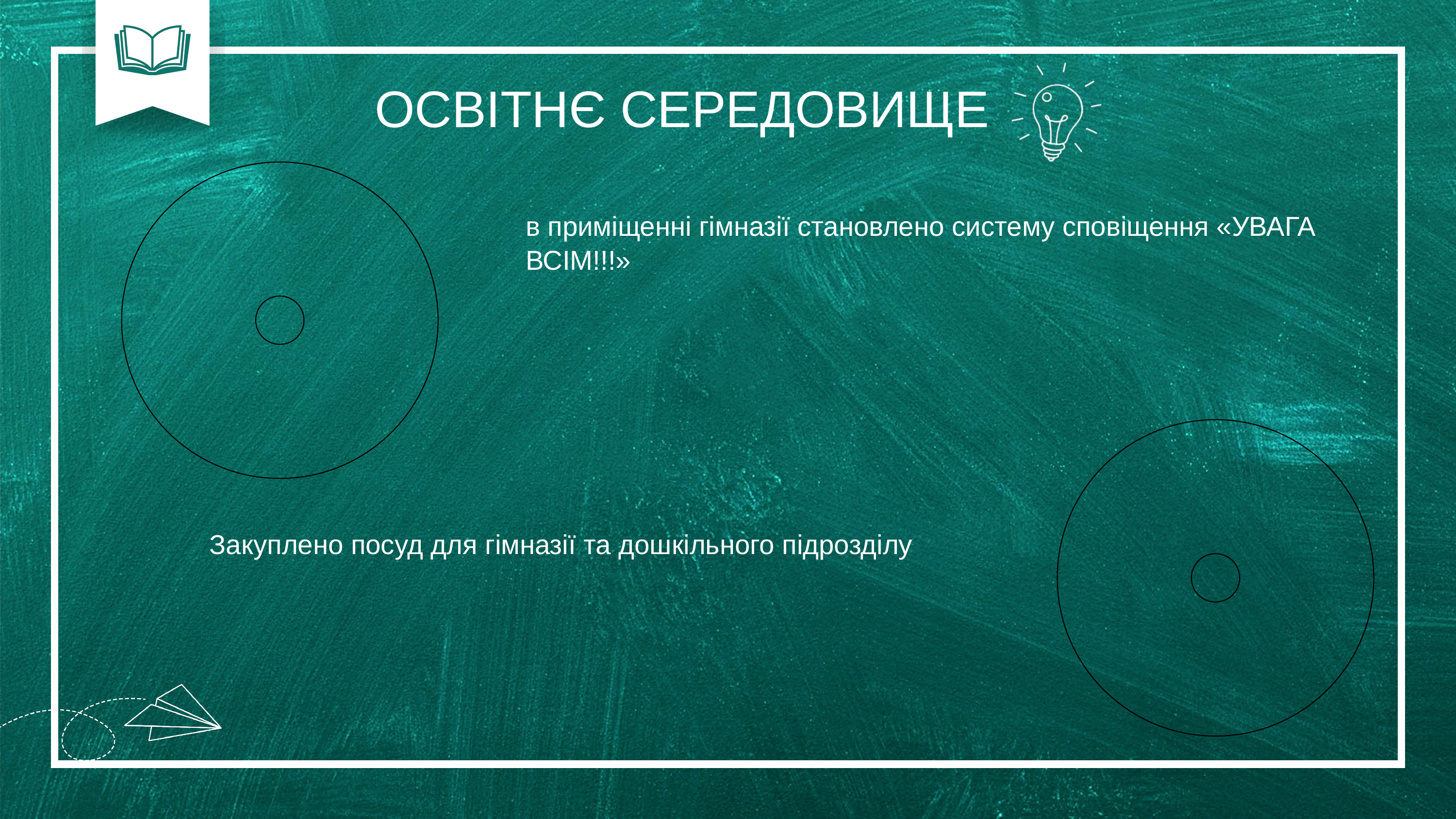

ОСВІТНЄ СЕРЕДОВИЩЕ

в приміщенні гімназії становлено систему сповіщення «УВАГА ВСІМ!!!»

Закуплено посуд для гімназії та дошкільного підрозділу